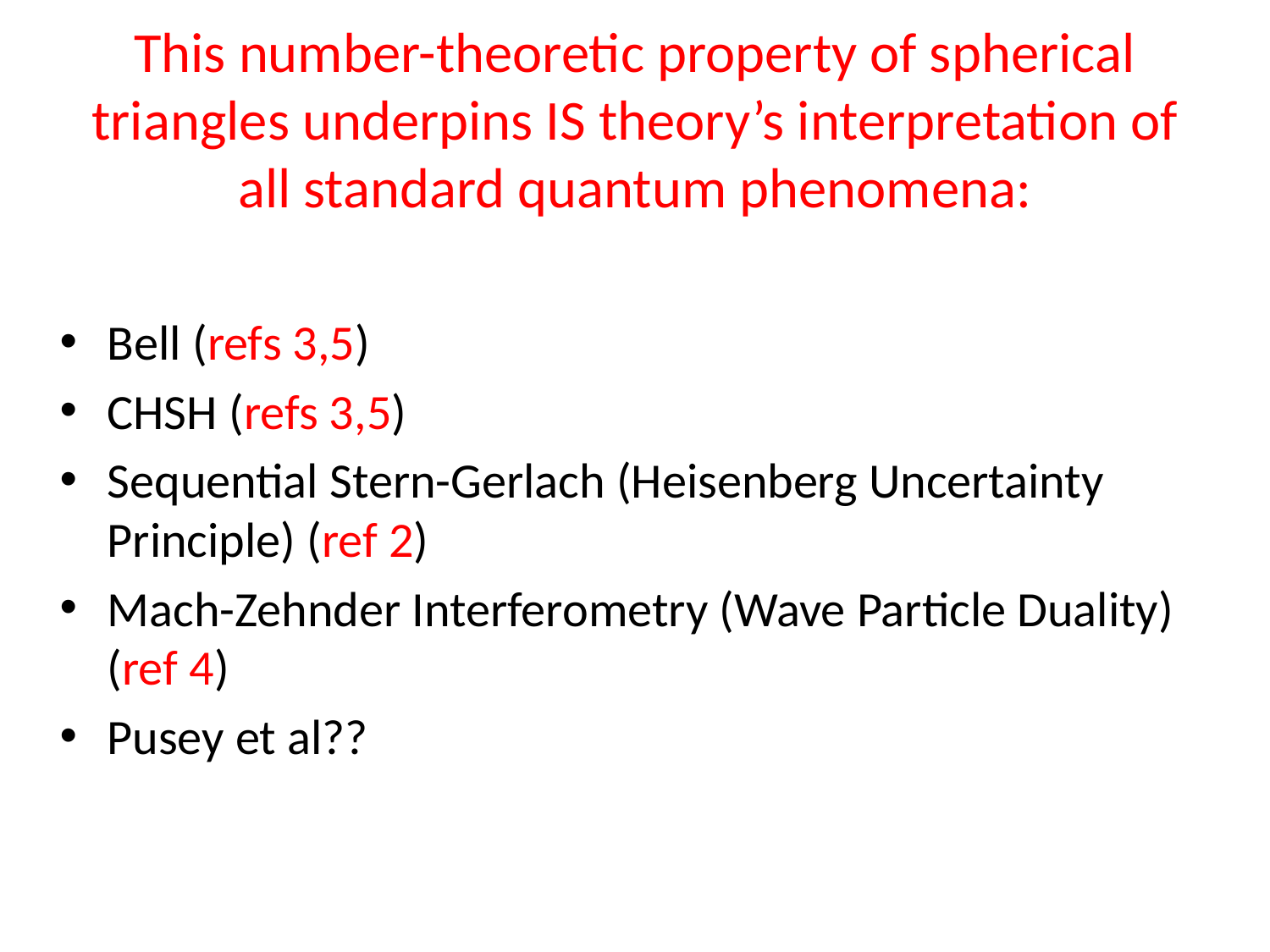

# This number-theoretic property of spherical triangles underpins IS theory’s interpretation of all standard quantum phenomena:
Bell (refs 3,5)
CHSH (refs 3,5)
Sequential Stern-Gerlach (Heisenberg Uncertainty Principle) (ref 2)
Mach-Zehnder Interferometry (Wave Particle Duality) (ref 4)
Pusey et al??